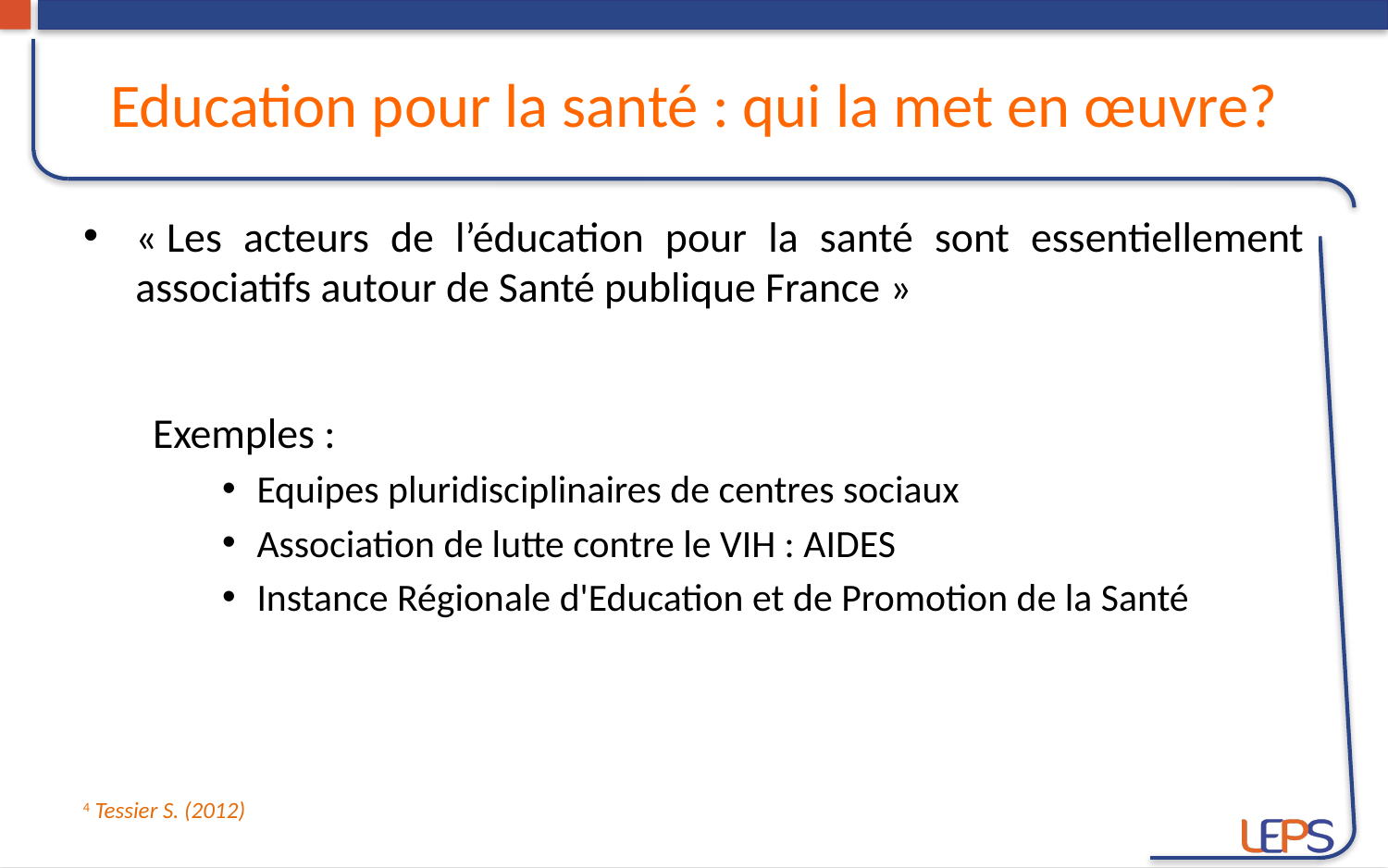

# Education pour la santé : qui la met en œuvre?
« Les acteurs de l’éducation pour la santé sont essentiellement associatifs autour de Santé publique France »

Exemples :
Equipes pluridisciplinaires de centres sociaux
Association de lutte contre le VIH : AIDES
Instance Régionale d'Education et de Promotion de la Santé

4 Tessier S. (2012)